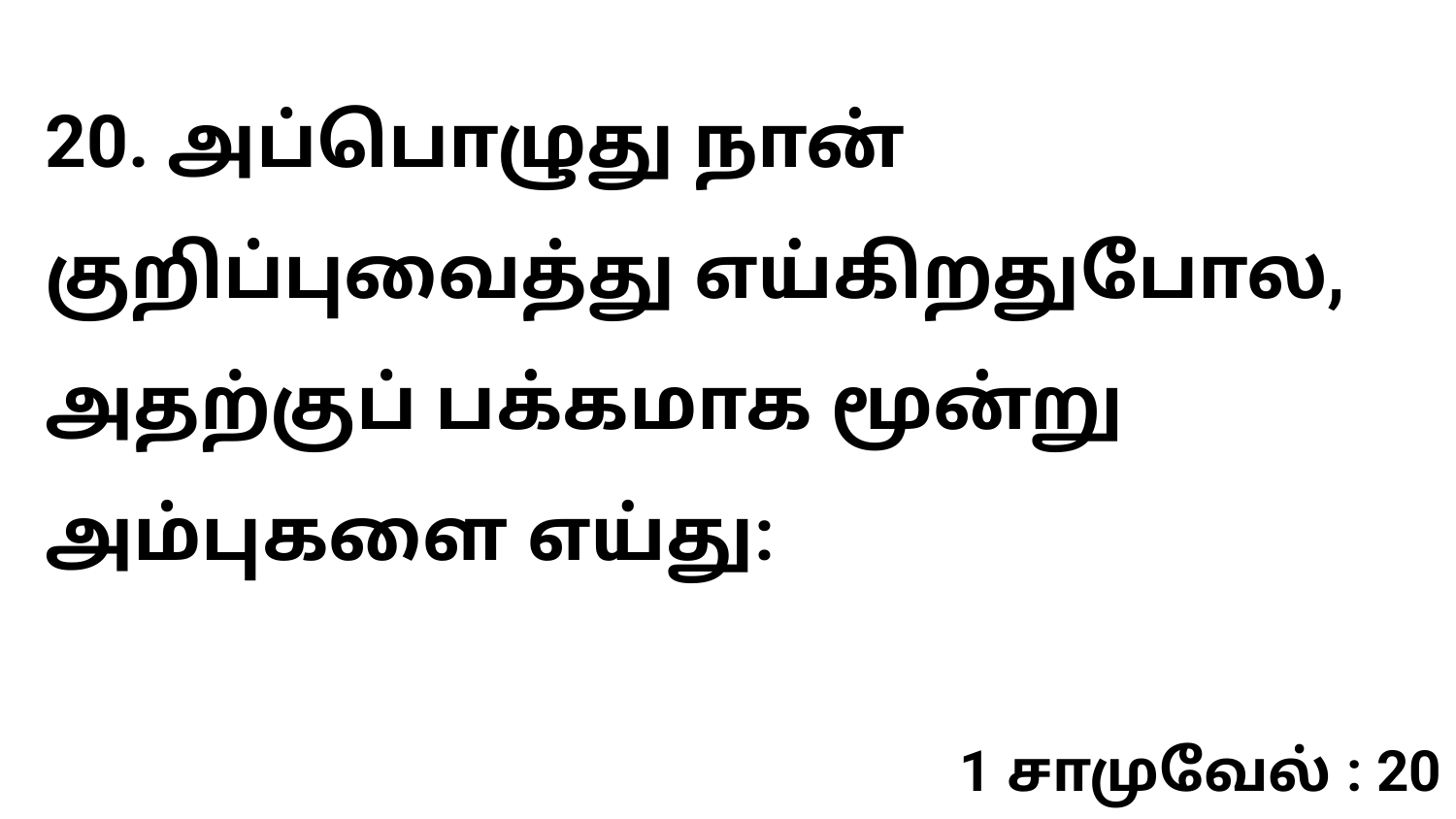

20. அப்பொழுது நான் குறிப்புவைத்து எய்கிறதுபோல, அதற்குப் பக்கமாக மூன்று அம்புகளை எய்து:
1 சாமுவேல் : 20